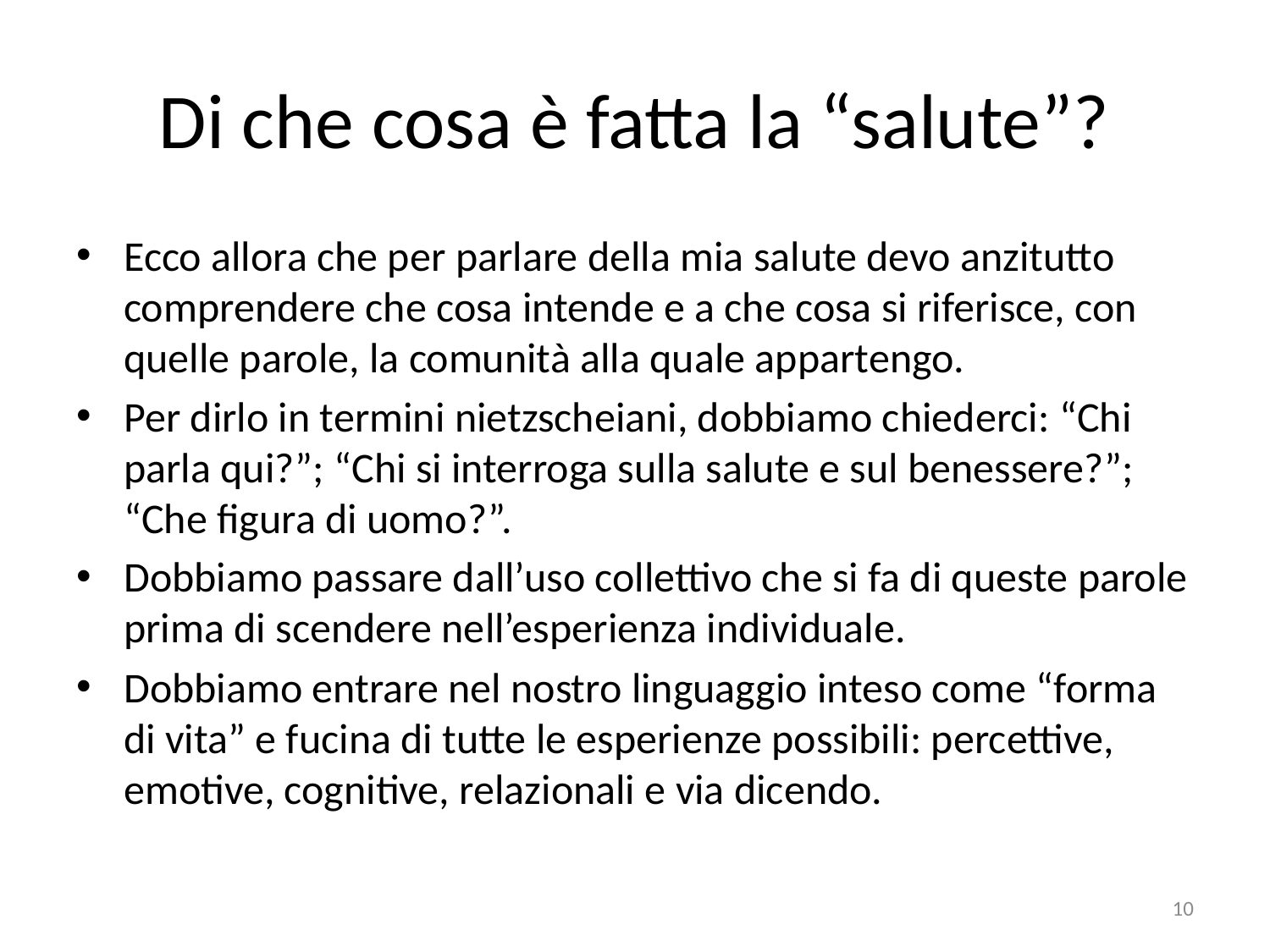

# Di che cosa è fatta la “salute”?
Ecco allora che per parlare della mia salute devo anzitutto comprendere che cosa intende e a che cosa si riferisce, con quelle parole, la comunità alla quale appartengo.
Per dirlo in termini nietzscheiani, dobbiamo chiederci: “Chi parla qui?”; “Chi si interroga sulla salute e sul benessere?”; “Che figura di uomo?”.
Dobbiamo passare dall’uso collettivo che si fa di queste parole prima di scendere nell’esperienza individuale.
Dobbiamo entrare nel nostro linguaggio inteso come “forma di vita” e fucina di tutte le esperienze possibili: percettive, emotive, cognitive, relazionali e via dicendo.
10